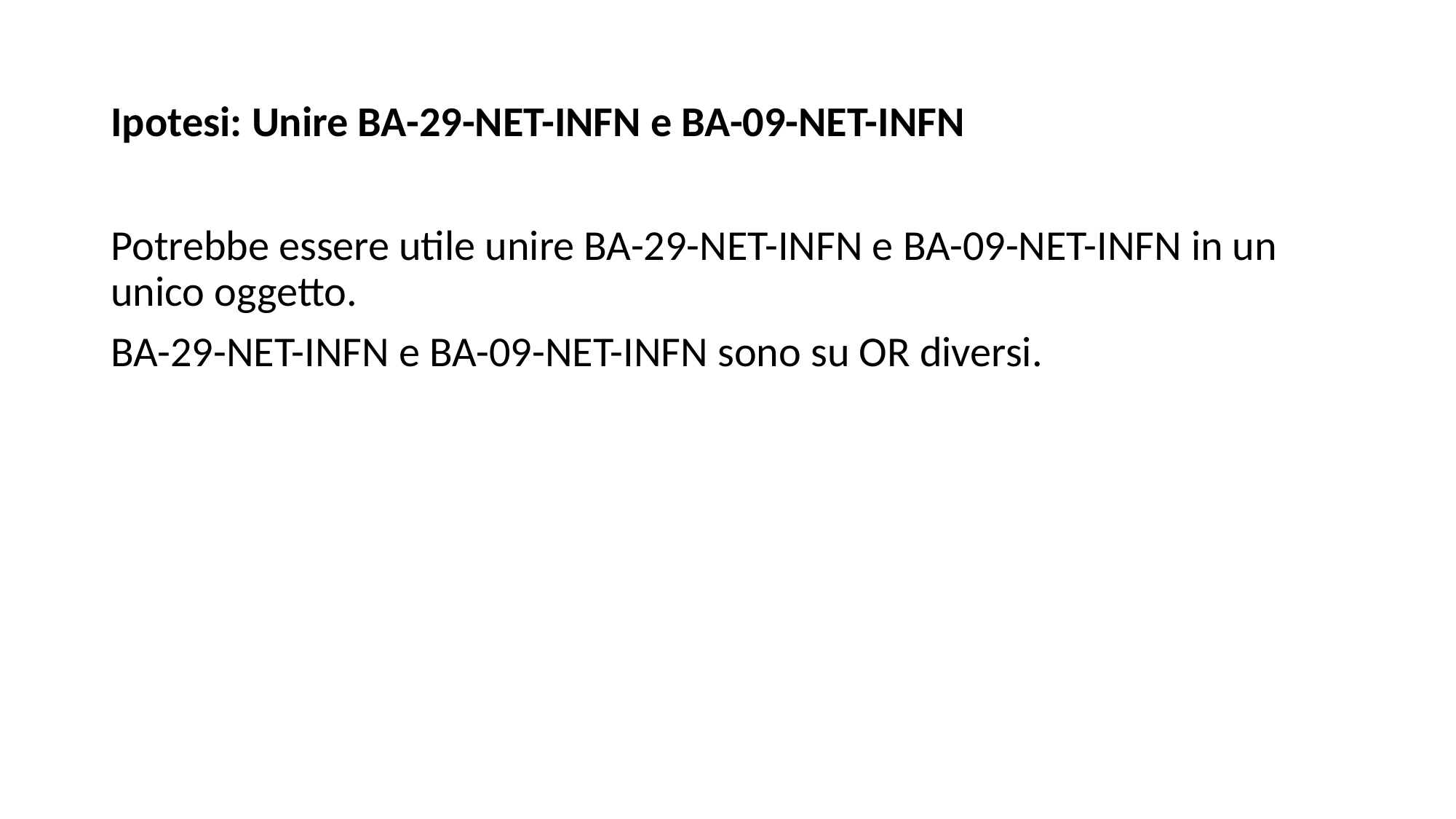

# Ipotesi: Unire BA-29-NET-INFN e BA-09-NET-INFN
Potrebbe essere utile unire BA-29-NET-INFN e BA-09-NET-INFN in un unico oggetto.
BA-29-NET-INFN e BA-09-NET-INFN sono su OR diversi.